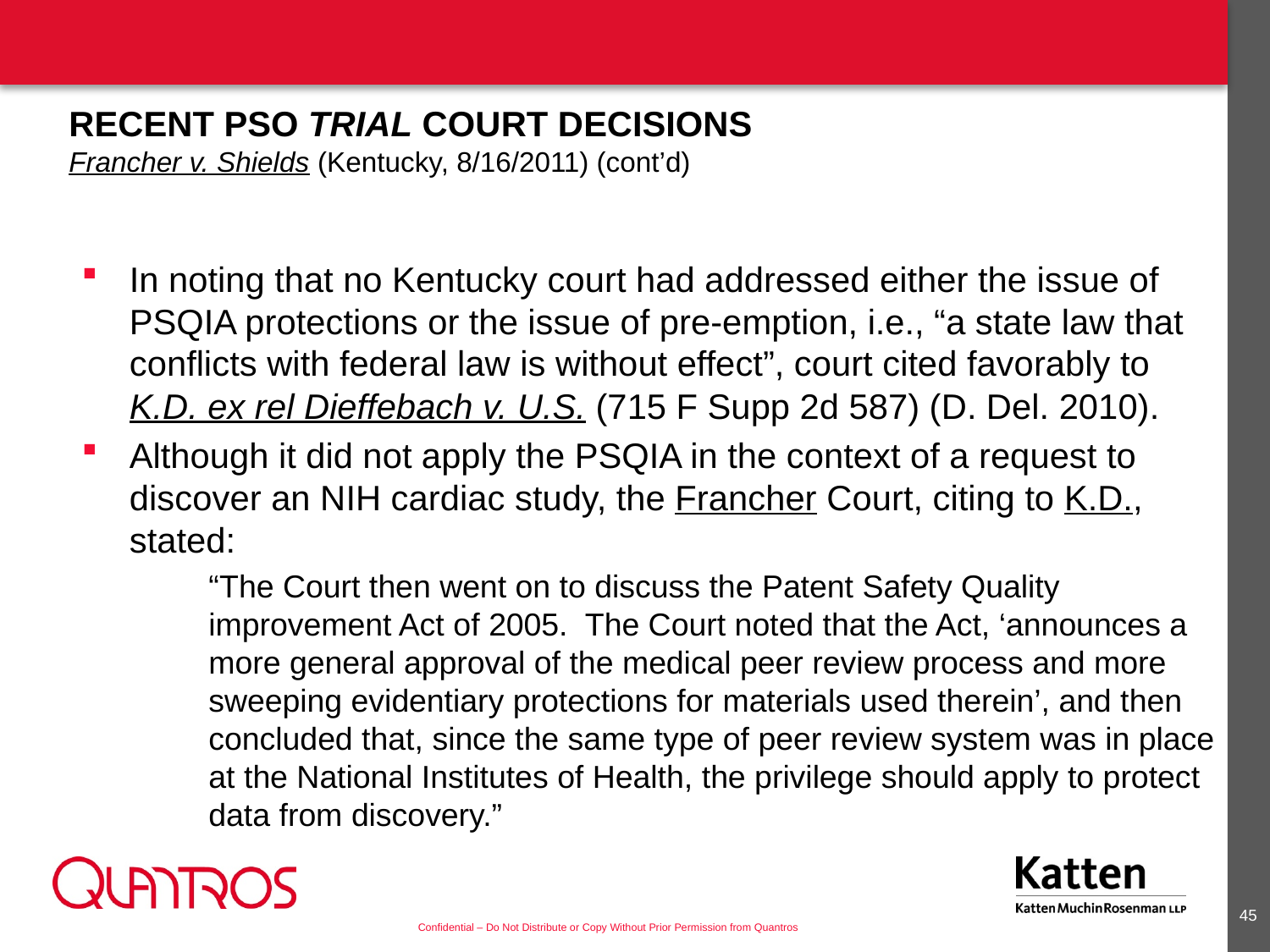

# Recent PSO Trial Court Decisions Francher v. Shields (Kentucky, 8/16/2011) (cont’d)

In noting that no Kentucky court had addressed either the issue of PSQIA protections or the issue of pre-emption, i.e., “a state law that conflicts with federal law is without effect”, court cited favorably to K.D. ex rel Dieffebach v. U.S. (715 F Supp 2d 587) (D. Del. 2010).
Although it did not apply the PSQIA in the context of a request to discover an NIH cardiac study, the Francher Court, citing to K.D., stated:
“The Court then went on to discuss the Patent Safety Quality improvement Act of 2005.  The Court noted that the Act, ‘announces a more general approval of the medical peer review process and more sweeping evidentiary protections for materials used therein’, and then concluded that, since the same type of peer review system was in place at the National Institutes of Health, the privilege should apply to protect data from discovery.”

45